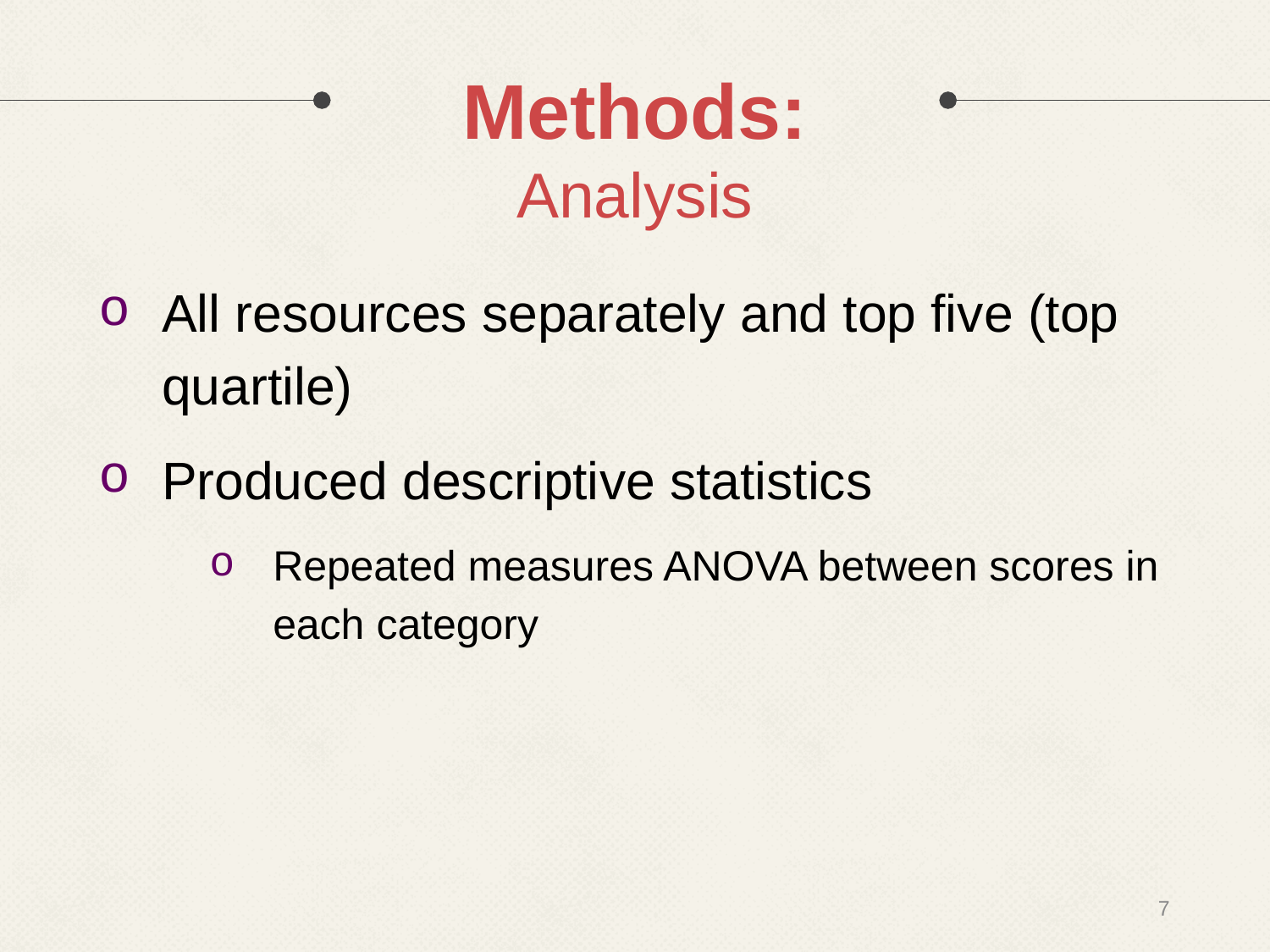

# Methods: Analysis
All resources separately and top five (top quartile)
Produced descriptive statistics
Repeated measures ANOVA between scores in each category

7